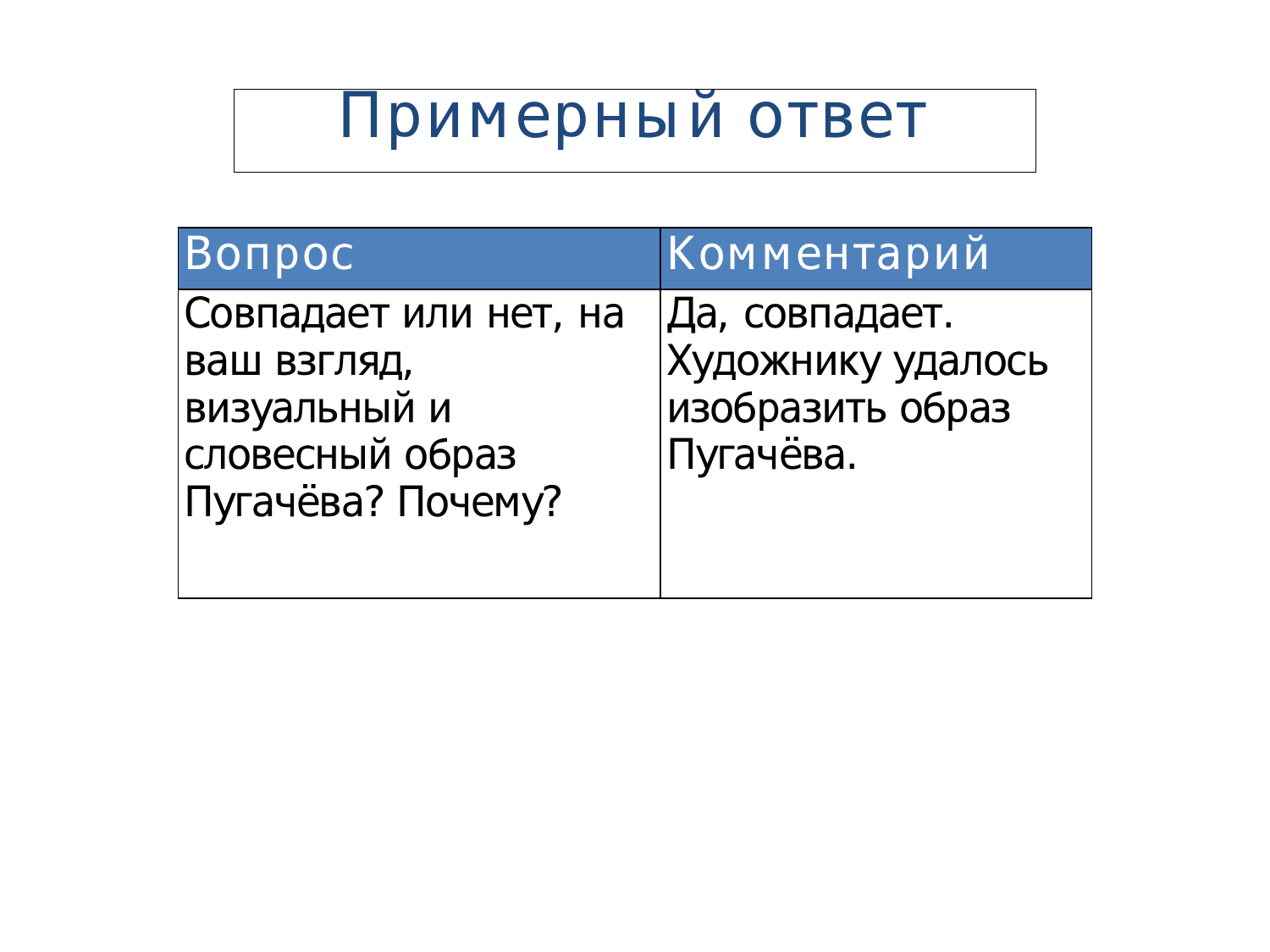

| Примерный ответ |
| --- |

| Вопрос | Комментарий |
| --- | --- |
| Совпадает или нет, на ваш взгляд, визуальный и словесный образ Пугачёва? Почему? | Да, совпадает. Художнику удалось изобразить образ Пугачёва. |